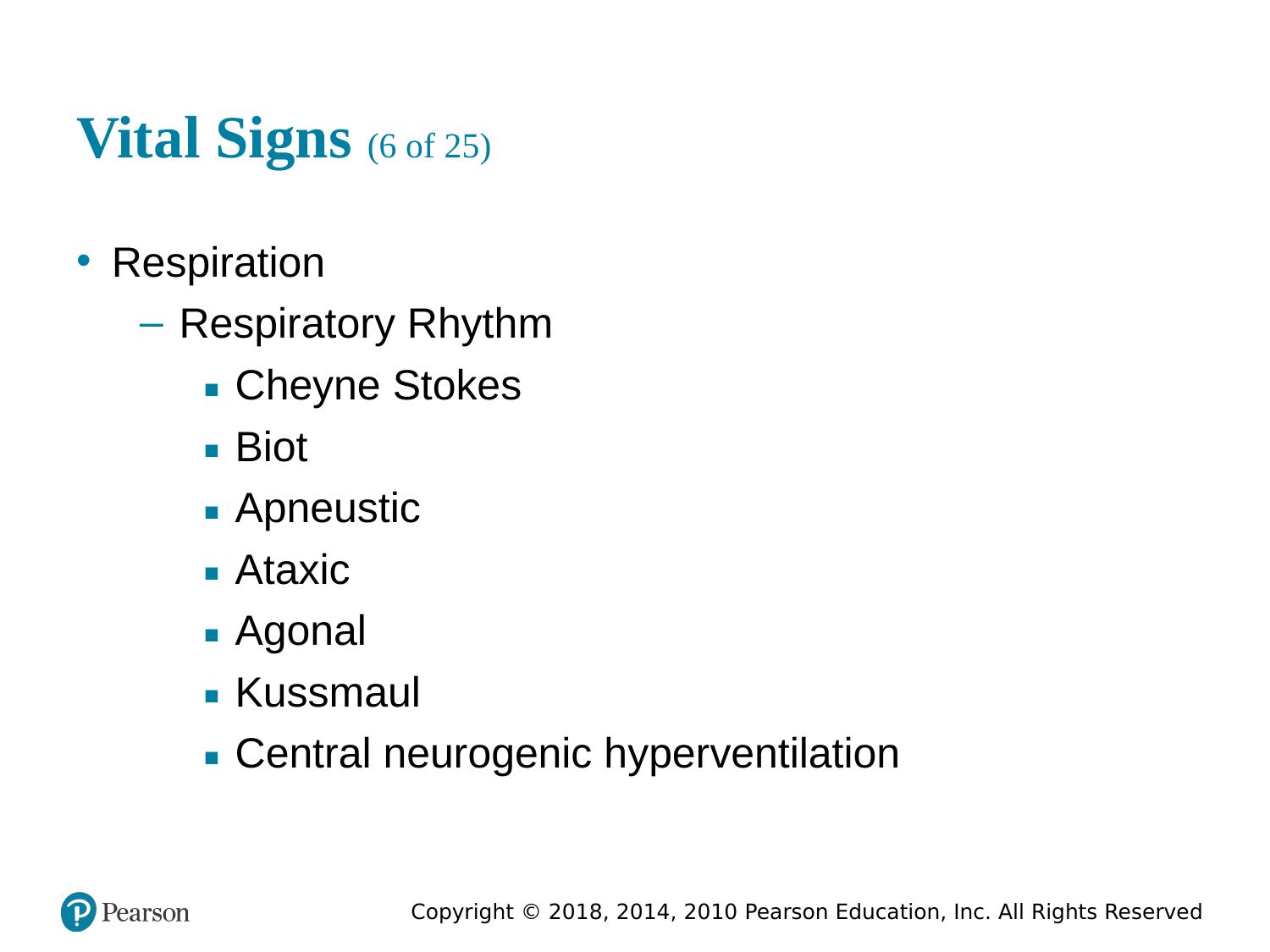

# Vital Signs (6 of 25)
Respiration
Respiratory Rhythm
Cheyne Stokes
Biot
Apneustic
Ataxic
Agonal
Kussmaul
Central neurogenic hyperventilation